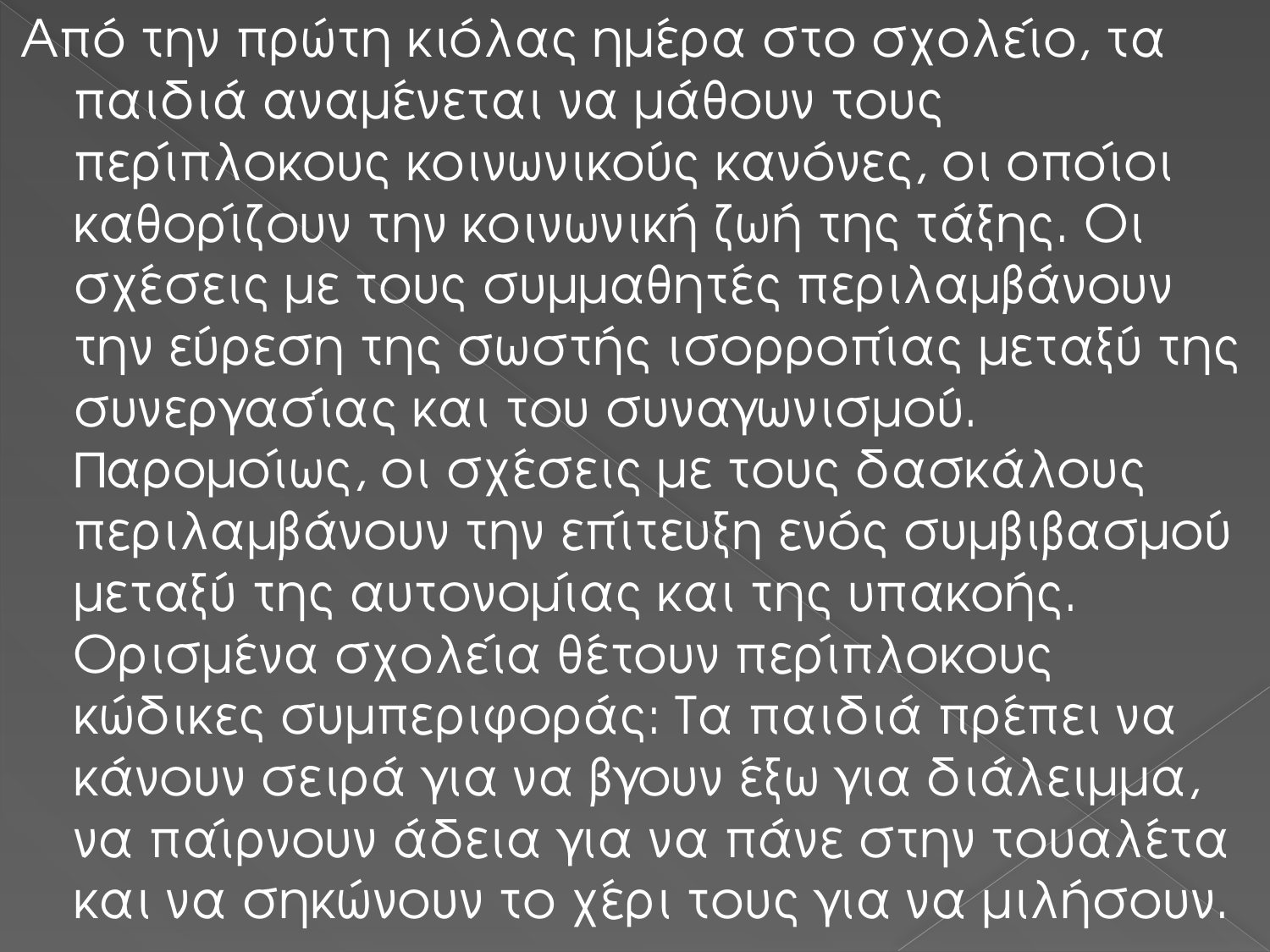

Από την πρώτη κιόλας ημέρα στο σχολείο, τα παιδιά αναμένεται να μάθουν τους περίπλοκους κοινωνικούς κανόνες, οι οποίοι καθορίζουν την κοινωνική ζωή της τάξης. Οι σχέσεις με τους συμμαθητές περιλαμβάνουν την εύρεση της σωστής ισορροπίας μεταξύ της συνεργασίας και του συναγωνισμού. Παρομοίως, οι σχέσεις με τους δασκάλους περιλαμβάνουν την επίτευξη ενός συμβιβασμού μεταξύ της αυτονομίας και της υπακοής. Ορισμένα σχολεία θέτουν περίπλοκους κώδικες συμπεριφοράς: Τα παιδιά πρέπει να κάνουν σειρά για να βγουν έξω για διάλειμμα, να παίρνουν άδεια για να πάνε στην τουαλέτα και να σηκώνουν το χέρι τους για να μιλήσουν.